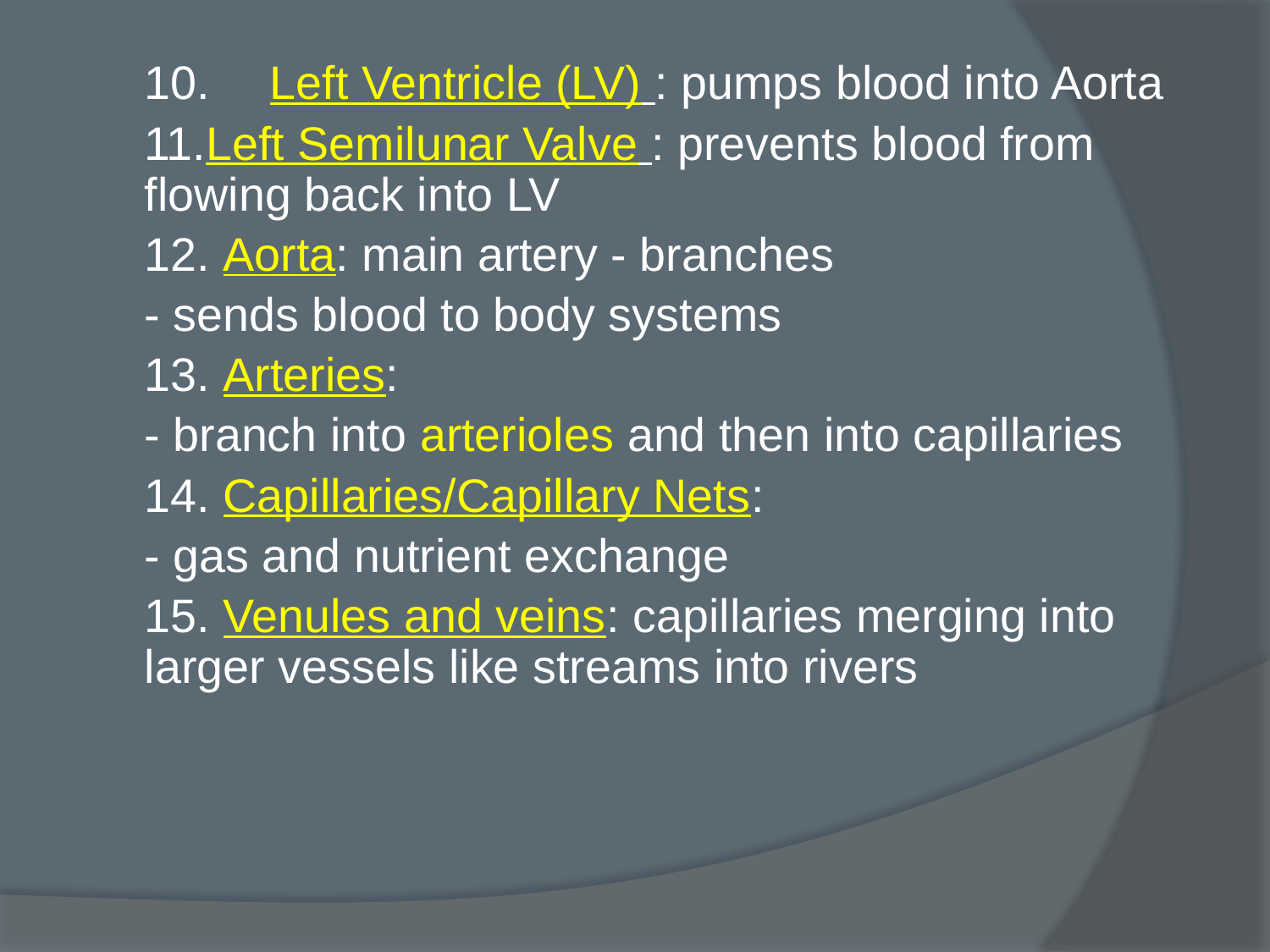

10.	Left Ventricle (LV) : pumps blood into Aorta
    11.Left Semilunar Valve : prevents blood from flowing back into LV
	12. Aorta: main artery - branches
		- sends blood to body systems
	13. Arteries:
		- branch into arterioles and then into capillaries
	14. Capillaries/Capillary Nets:
		- gas and nutrient exchange
	15. Venules and veins: capillaries merging into larger vessels like streams into rivers